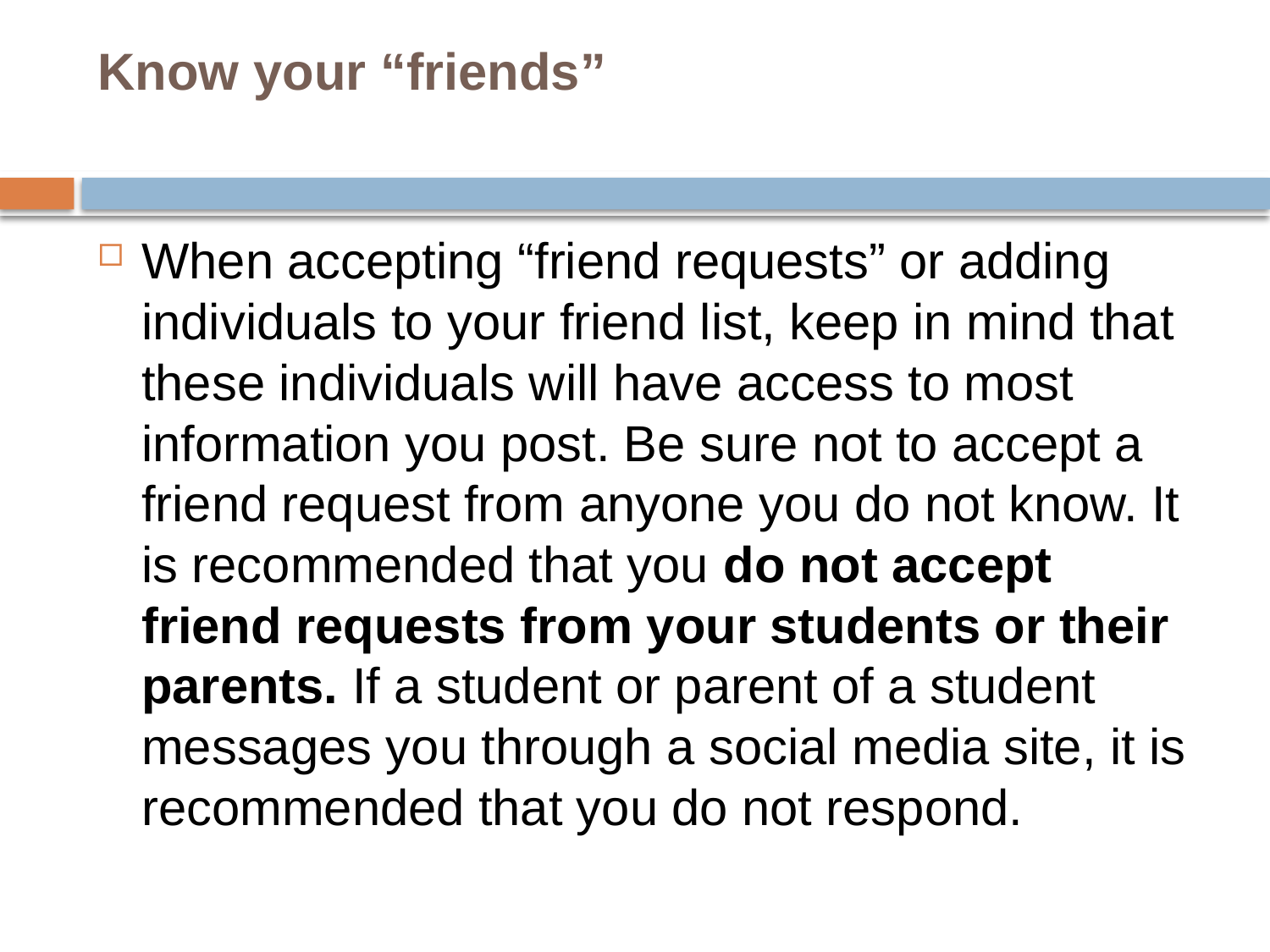

# Know your “friends”
When accepting “friend requests” or adding individuals to your friend list, keep in mind that these individuals will have access to most information you post. Be sure not to accept a friend request from anyone you do not know. It is recommended that you do not accept friend requests from your students or their parents. If a student or parent of a student messages you through a social media site, it is recommended that you do not respond.